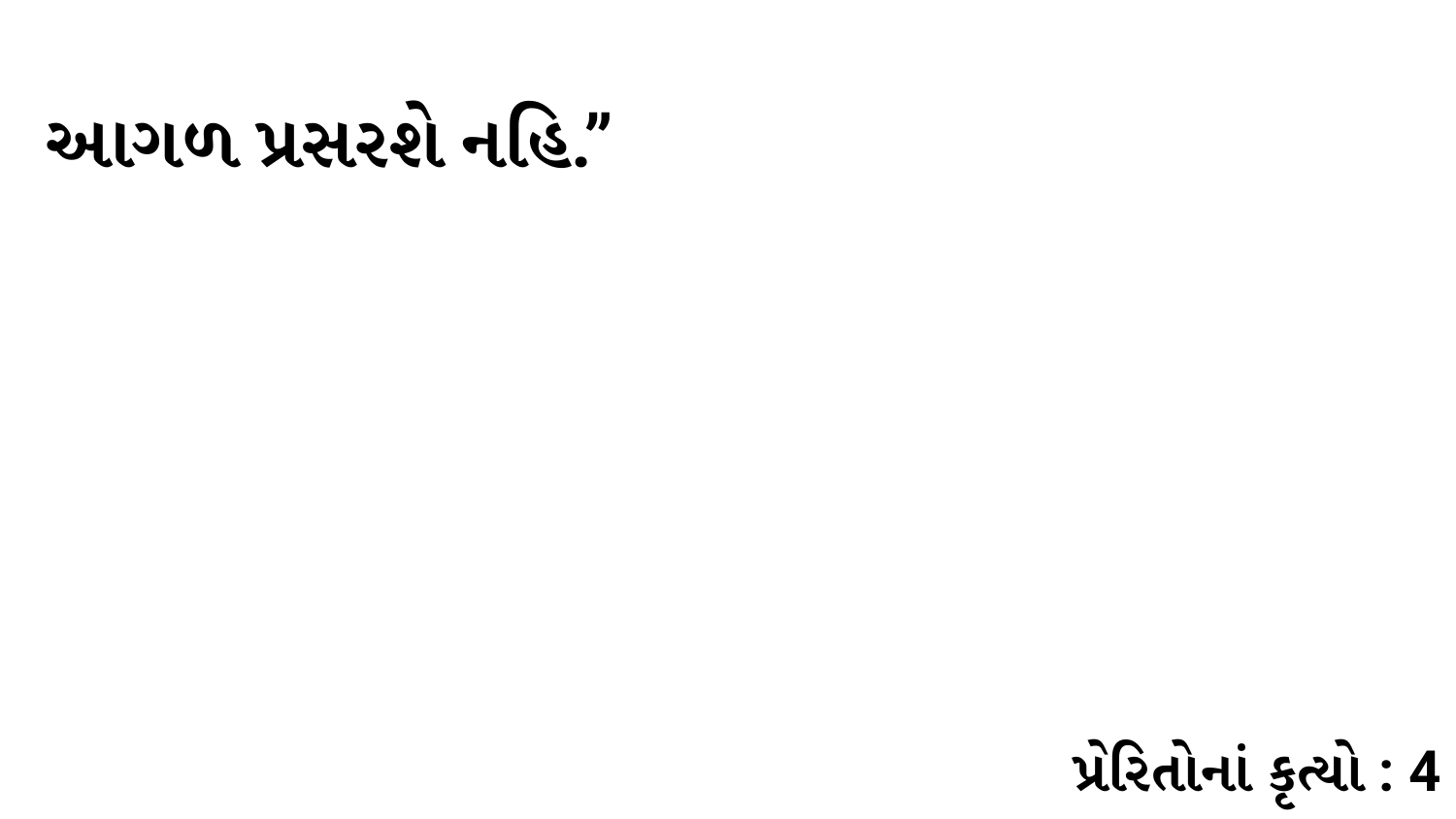

આગળ પ્રસરશે નહિ.”
પ્રેરિતોનાં કૃત્યો : 4